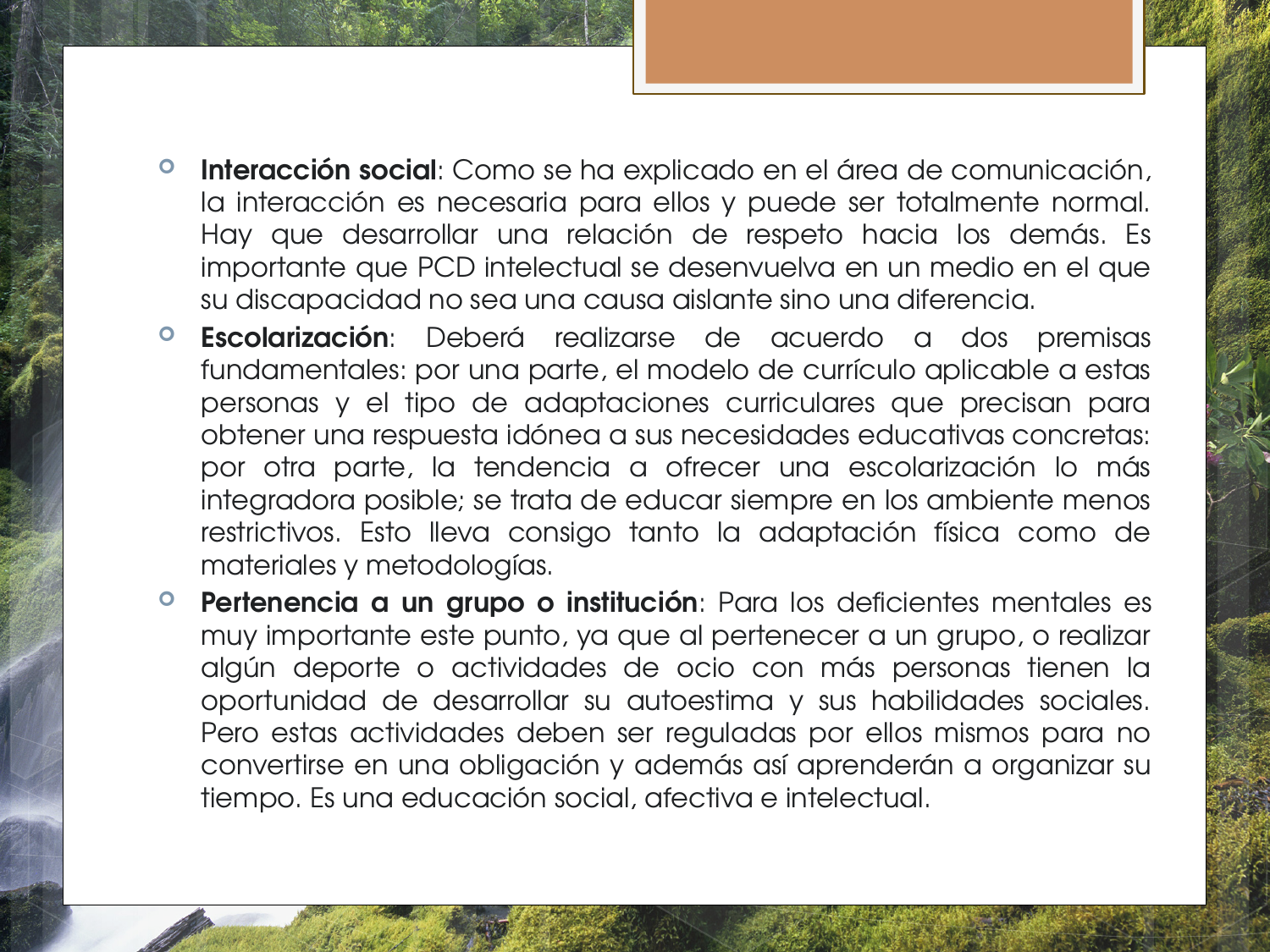

Interacción social: Como se ha explicado en el área de comunicación, la interacción es necesaria para ellos y puede ser totalmente normal. Hay que desarrollar una relación de respeto hacia los demás. Es importante que PCD intelectual se desenvuelva en un medio en el que su discapacidad no sea una causa aislante sino una diferencia.
Escolarización: Deberá realizarse de acuerdo a dos premisas fundamentales: por una parte, el modelo de currículo aplicable a estas personas y el tipo de adaptaciones curriculares que precisan para obtener una respuesta idónea a sus necesidades educativas concretas: por otra parte, la tendencia a ofrecer una escolarización lo más integradora posible; se trata de educar siempre en los ambiente menos restrictivos. Esto lleva consigo tanto la adaptación física como de materiales y metodologías.
Pertenencia a un grupo o institución: Para los deficientes mentales es muy importante este punto, ya que al pertenecer a un grupo, o realizar algún deporte o actividades de ocio con más personas tienen la oportunidad de desarrollar su autoestima y sus habilidades sociales. Pero estas actividades deben ser reguladas por ellos mismos para no convertirse en una obligación y además así aprenderán a organizar su tiempo. Es una educación social, afectiva e intelectual.